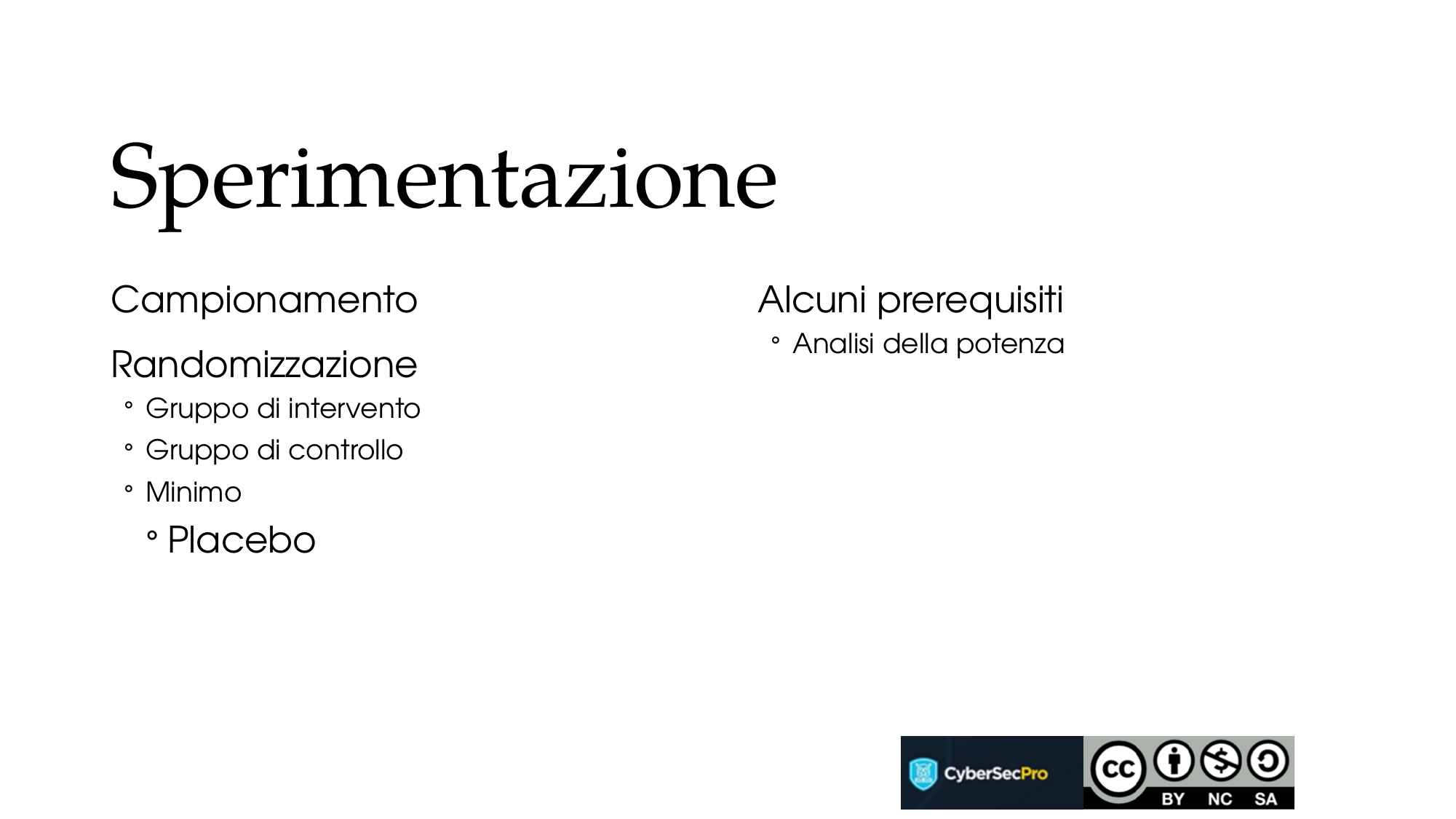

# Sperimentazione
Campionamento
Randomizzazione
Gruppo di intervento
Gruppo di controllo
Minimo
Placebo
Alcuni prerequisiti
Analisi della potenza